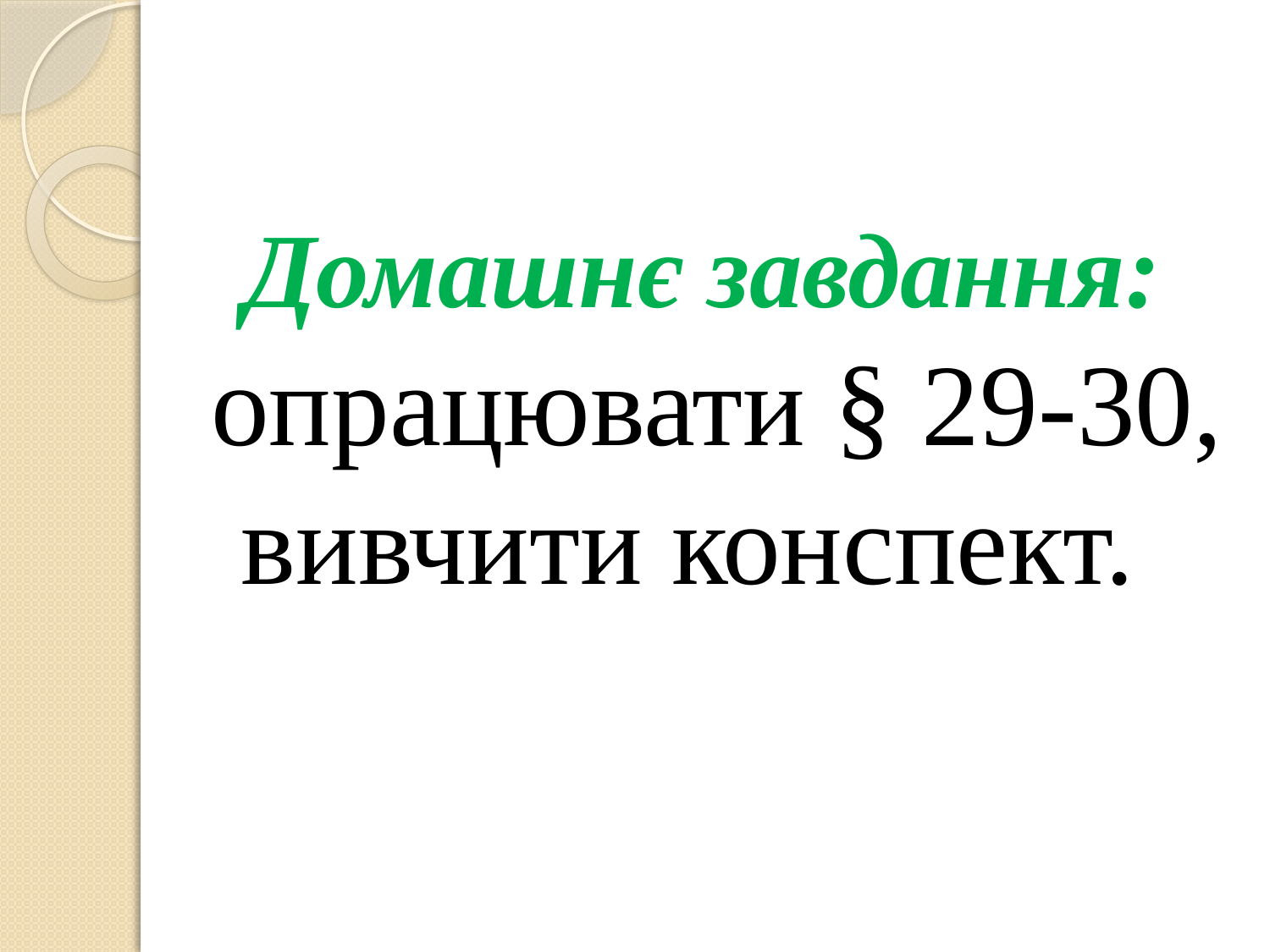

# Домашнє завдання: опрацювати § 29-30, вивчити конспект.